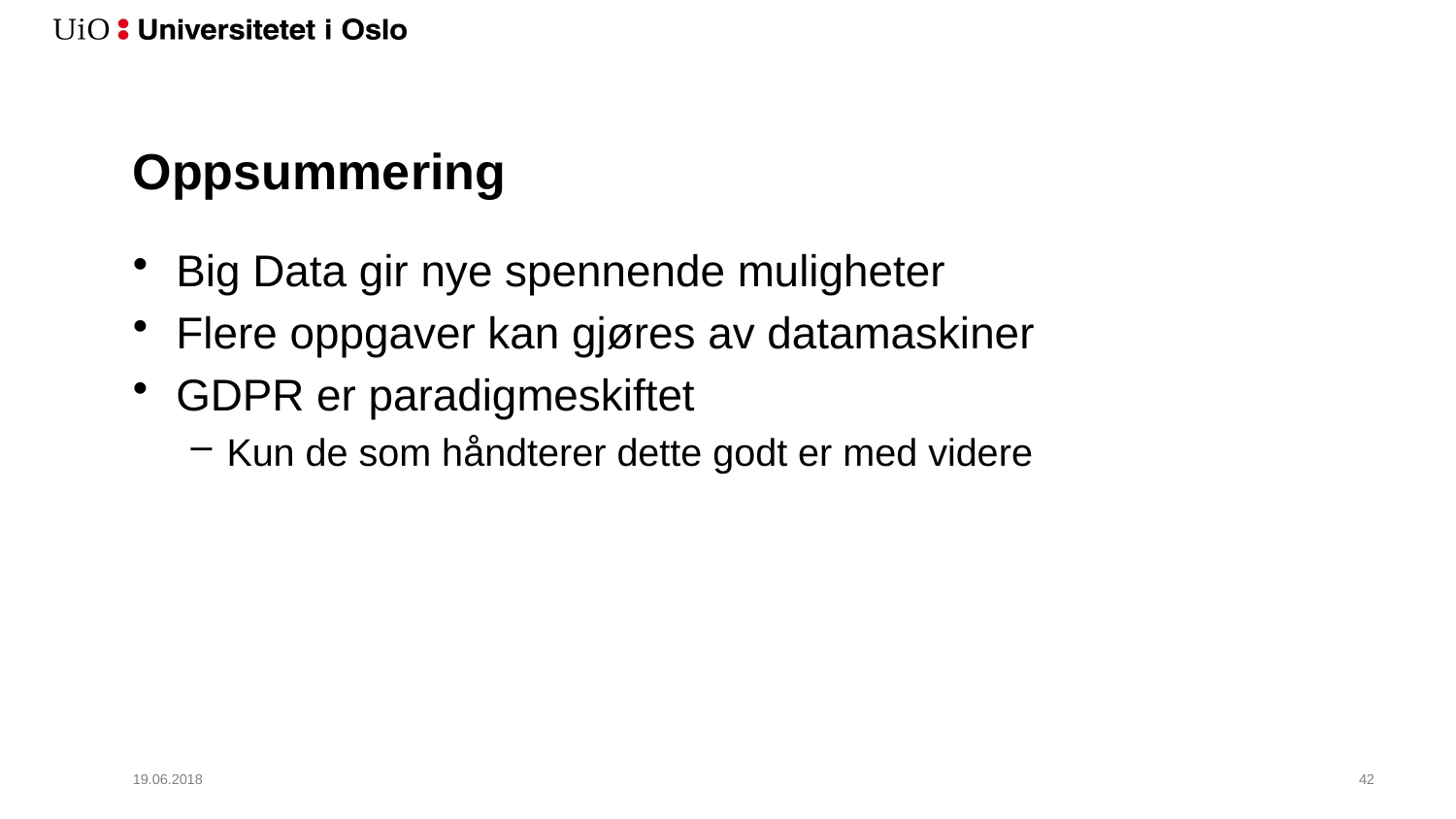

# Oppsummering
Big Data gir nye spennende muligheter
Flere oppgaver kan gjøres av datamaskiner
GDPR er paradigmeskiftet
Kun de som håndterer dette godt er med videre
19.06.2018
42